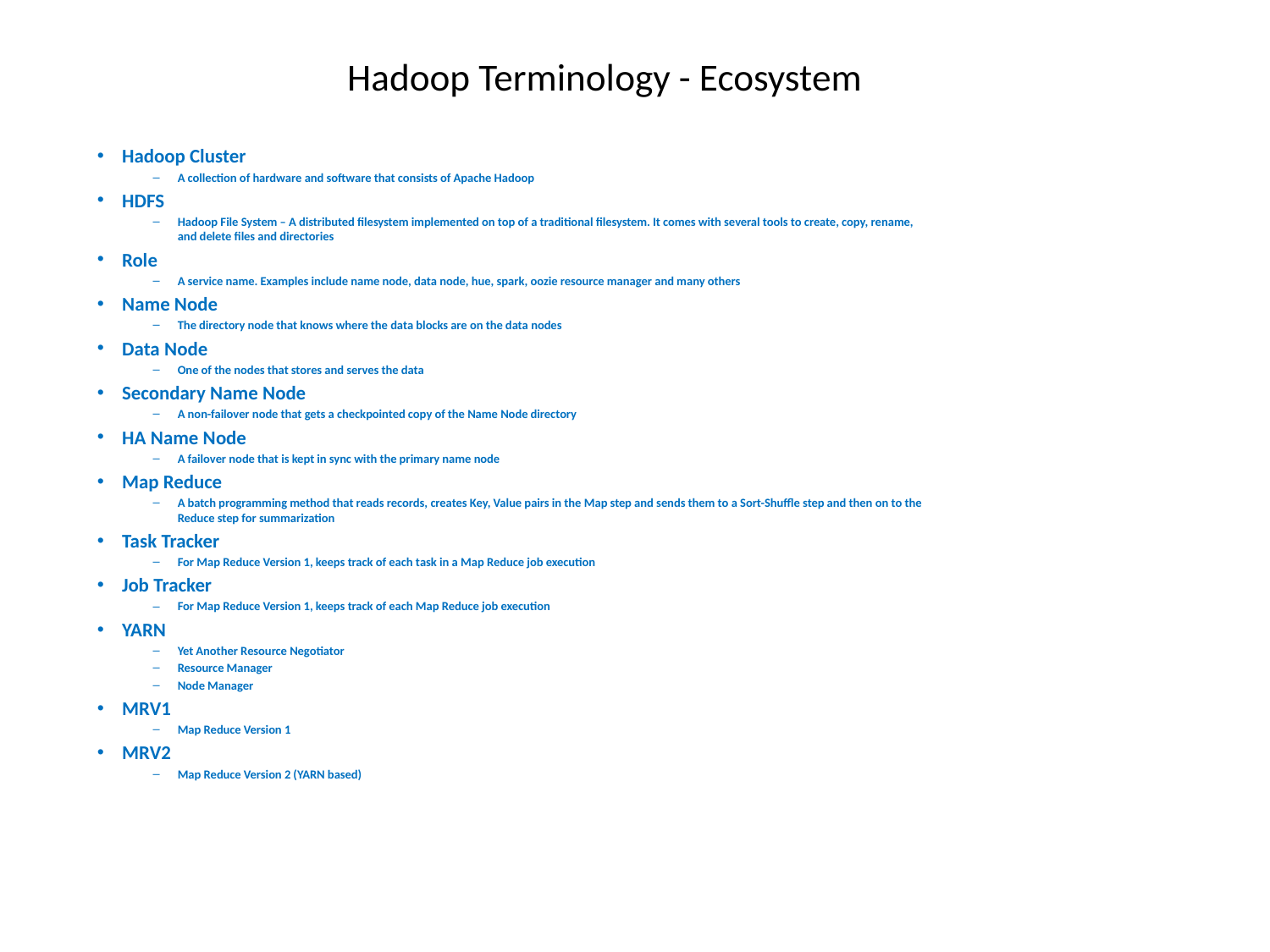

# Hadoop Terminology - Ecosystem
Hadoop Cluster
A collection of hardware and software that consists of Apache Hadoop
HDFS
Hadoop File System – A distributed filesystem implemented on top of a traditional filesystem. It comes with several tools to create, copy, rename, and delete files and directories
Role
A service name. Examples include name node, data node, hue, spark, oozie resource manager and many others
Name Node
The directory node that knows where the data blocks are on the data nodes
Data Node
One of the nodes that stores and serves the data
Secondary Name Node
A non-failover node that gets a checkpointed copy of the Name Node directory
HA Name Node
A failover node that is kept in sync with the primary name node
Map Reduce
A batch programming method that reads records, creates Key, Value pairs in the Map step and sends them to a Sort-Shuffle step and then on to the Reduce step for summarization
Task Tracker
For Map Reduce Version 1, keeps track of each task in a Map Reduce job execution
Job Tracker
For Map Reduce Version 1, keeps track of each Map Reduce job execution
YARN
Yet Another Resource Negotiator
Resource Manager
Node Manager
MRV1
Map Reduce Version 1
MRV2
Map Reduce Version 2 (YARN based)